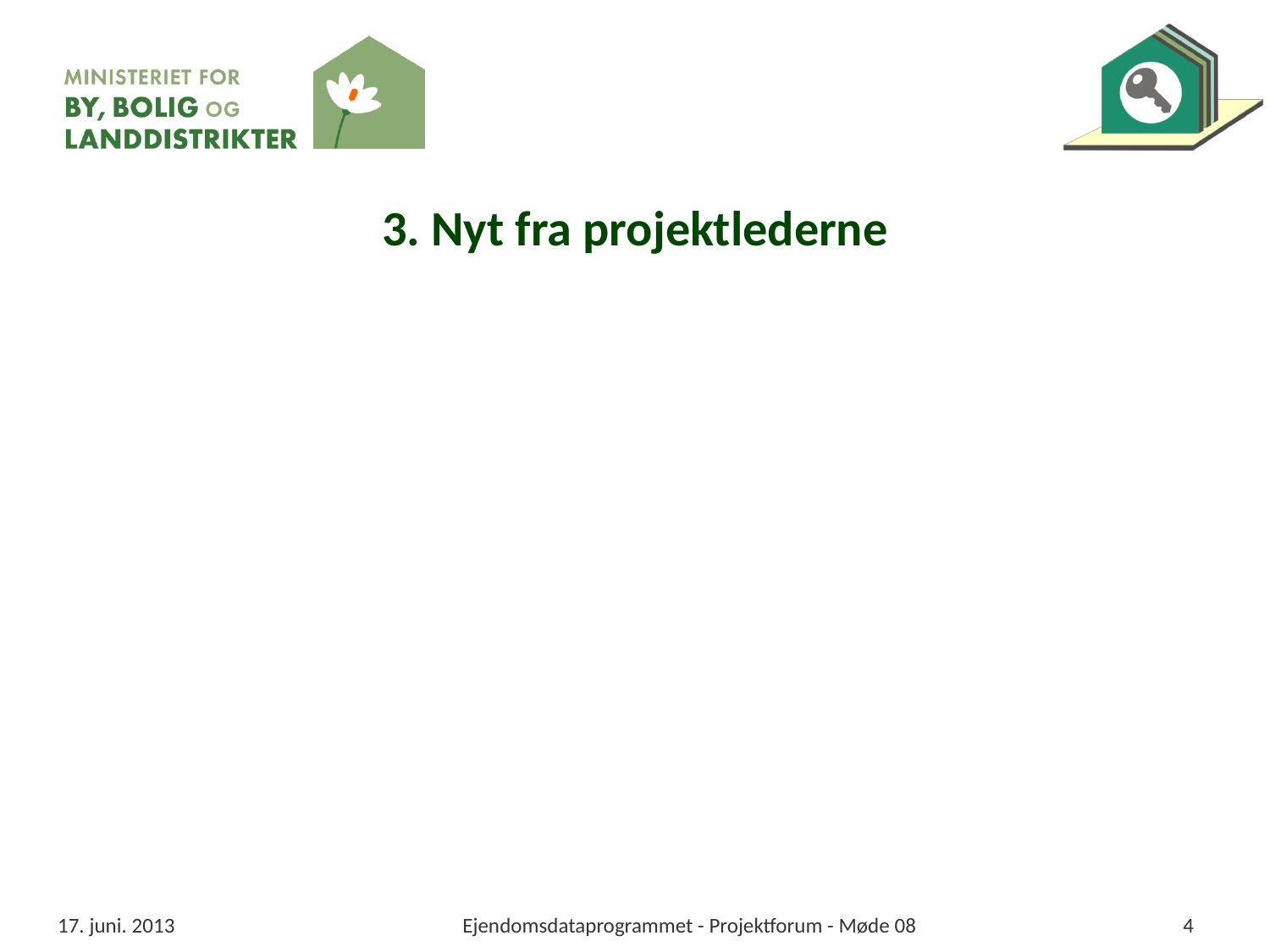

# 3. Nyt fra projektlederne

17. juni. 2013
Ejendomsdataprogrammet - Projektforum - Møde 08
4